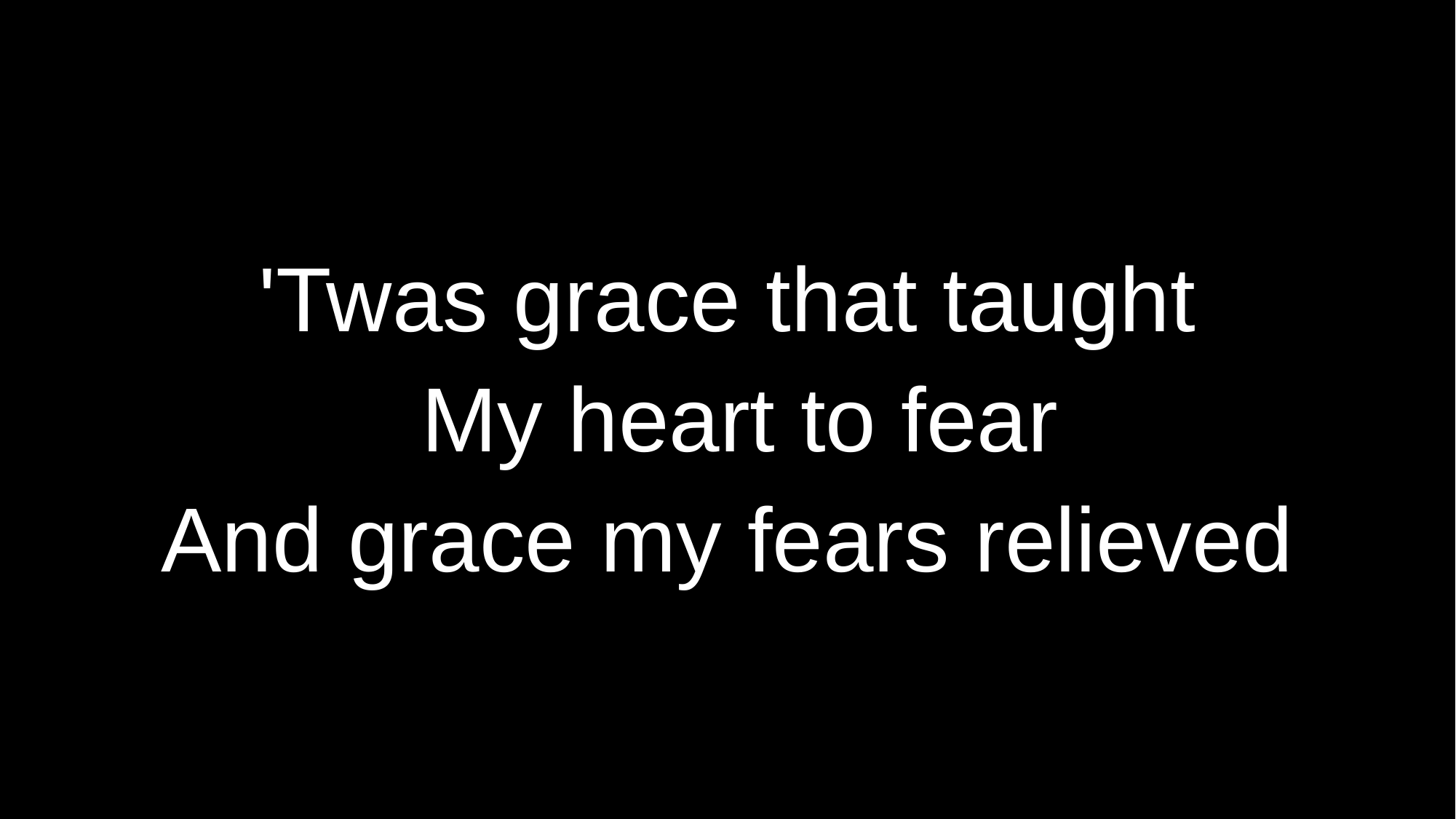

'Twas grace that taught
 My heart to fear
And grace my fears relieved